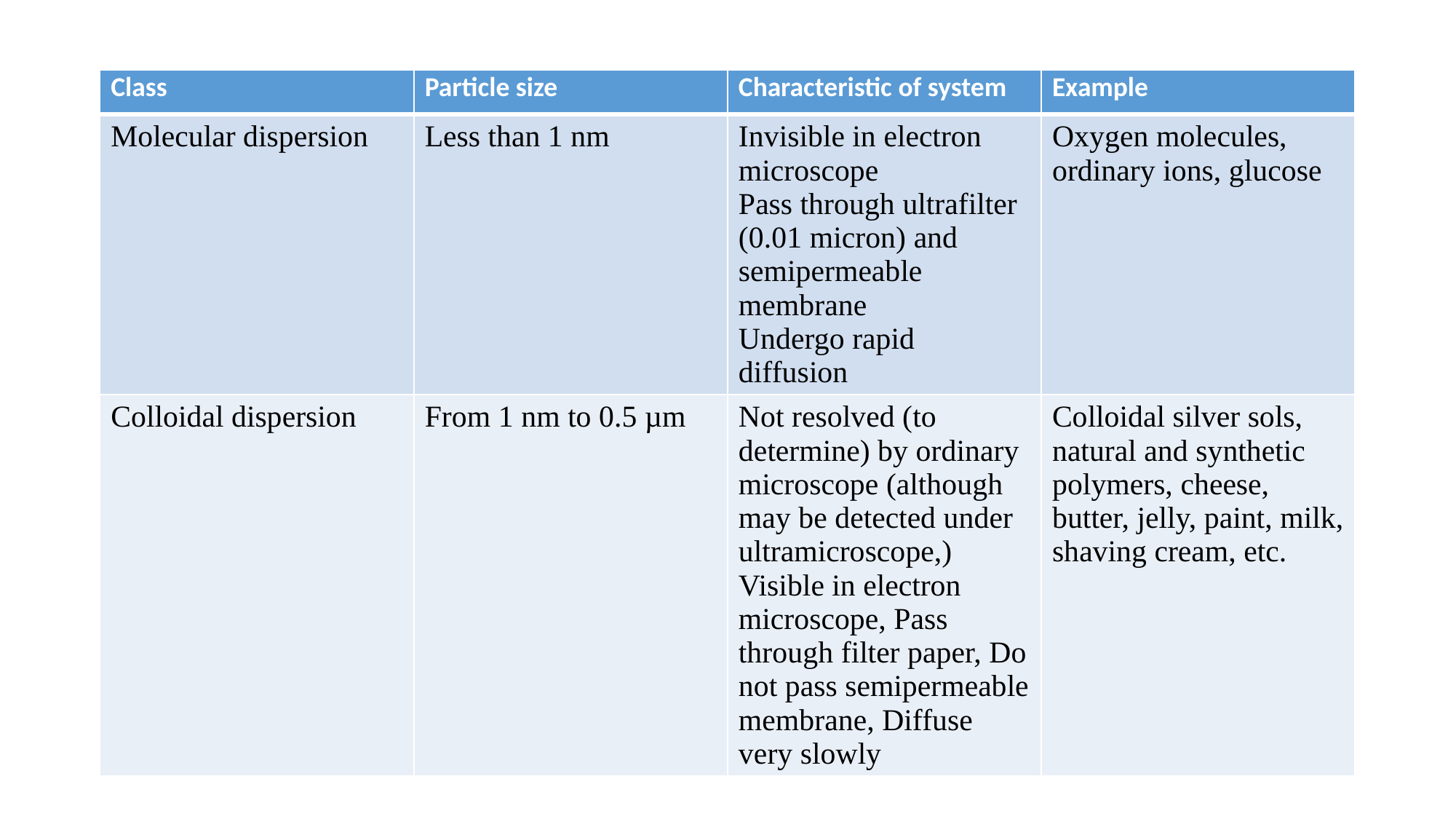

| Class | Particle size | Characteristic of system | Example |
| --- | --- | --- | --- |
| Molecular dispersion | Less than 1 nm | Invisible in electron microscope Pass through ultrafilter (0.01 micron) and semipermeable membrane Undergo rapid diffusion | Oxygen molecules, ordinary ions, glucose |
| Colloidal dispersion | From 1 nm to 0.5 µm | Not resolved (to determine) by ordinary microscope (although may be detected under ultramicroscope,) Visible in electron microscope, Pass through filter paper, Do not pass semipermeable membrane, Diffuse very slowly | Colloidal silver sols, natural and synthetic polymers, cheese, butter, jelly, paint, milk, shaving cream, etc. |